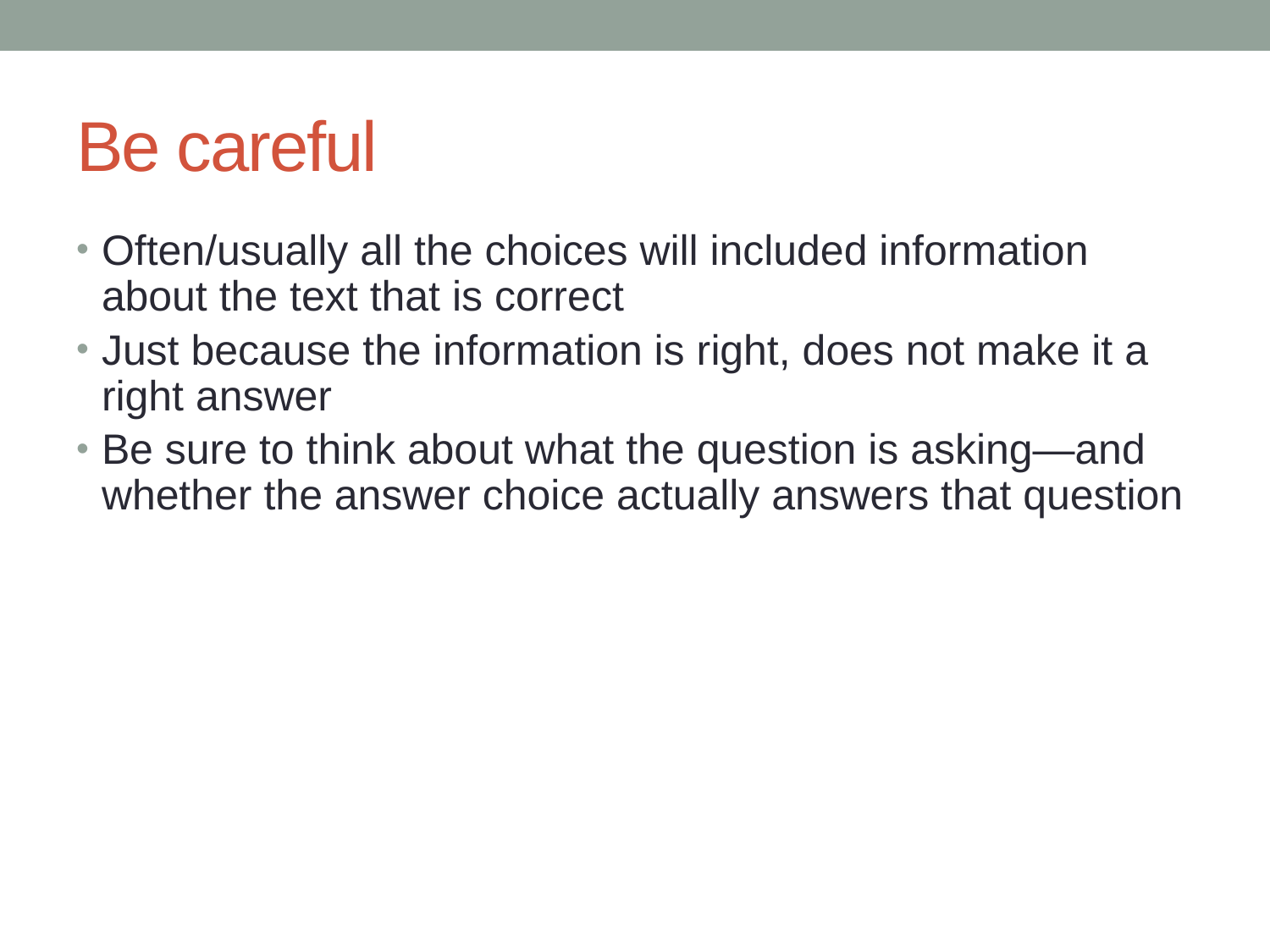

# Be careful
Often/usually all the choices will included information about the text that is correct
Just because the information is right, does not make it a right answer
Be sure to think about what the question is asking—and whether the answer choice actually answers that question